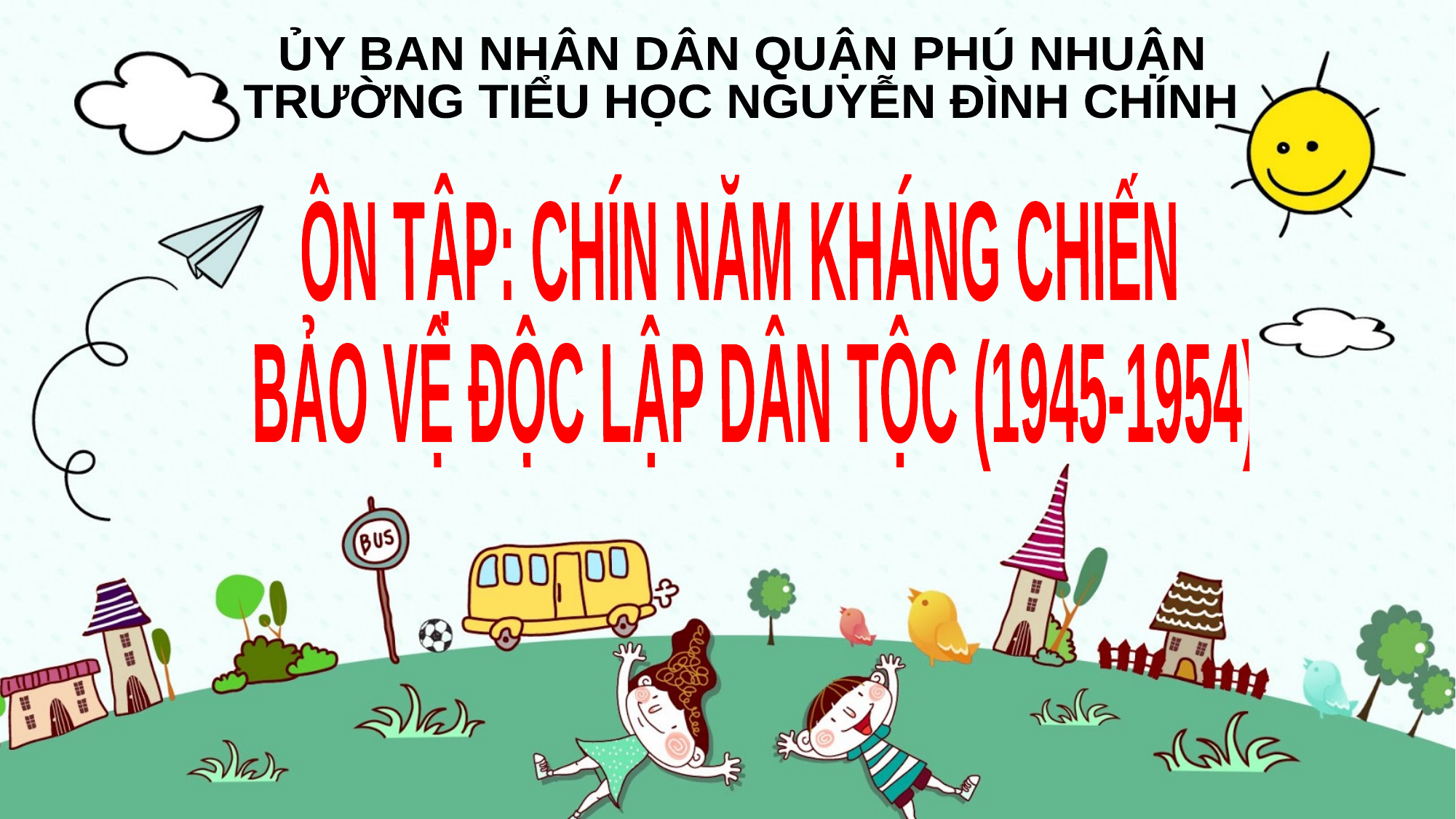

ỦY BAN NHÂN DÂN QUẬN PHÚ NHUẬN
TRƯỜNG TIỂU HỌC NGUYỄN ĐÌNH CHÍNH
ÔN TẬP: CHÍN NĂM KHÁNG CHIẾN
 BẢO VỆ ĐỘC LẬP DÂN TỘC (1945-1954)